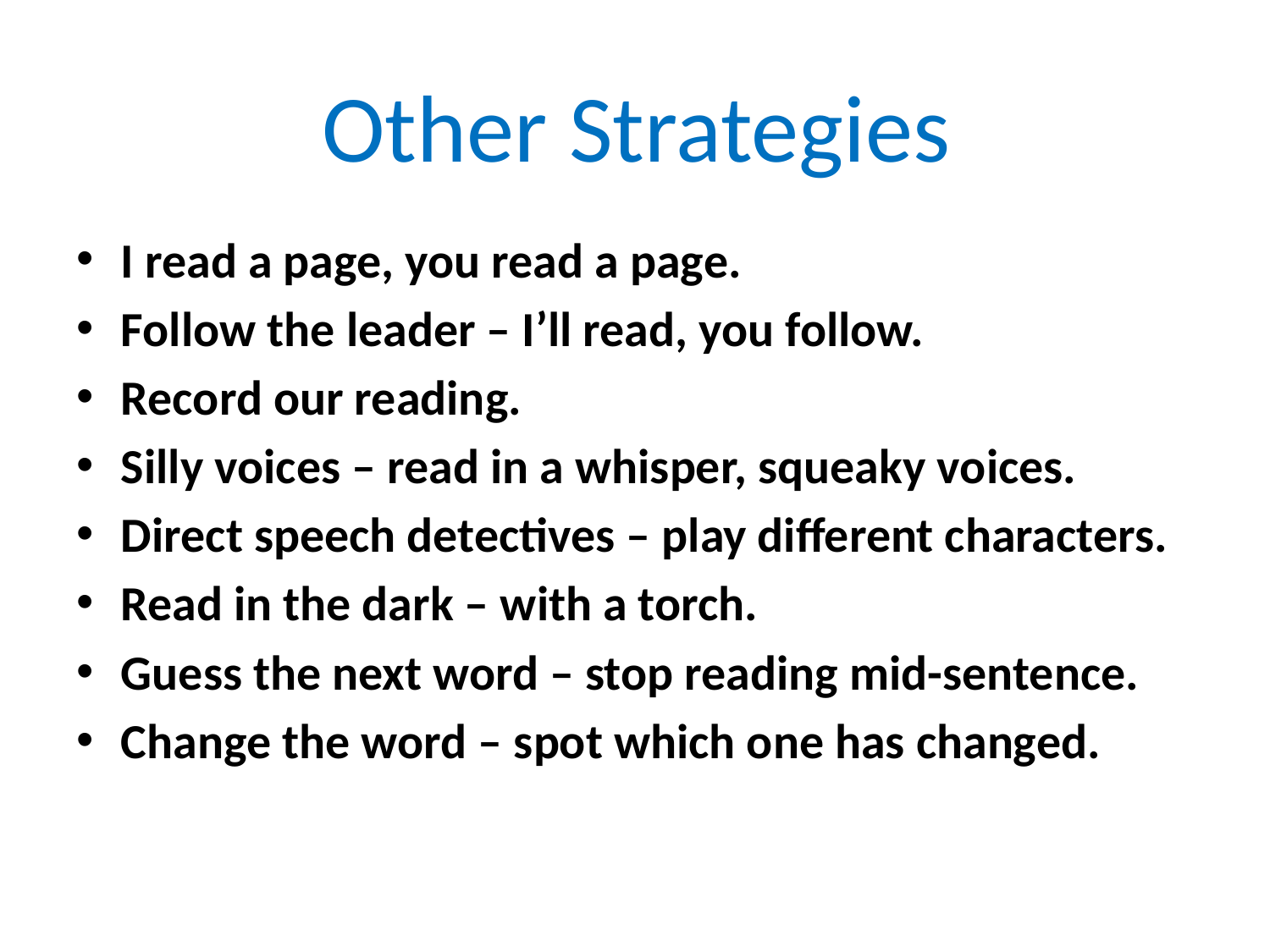

# Other Strategies
I read a page, you read a page.
Follow the leader – I’ll read, you follow.
Record our reading.
Silly voices – read in a whisper, squeaky voices.
Direct speech detectives – play different characters.
Read in the dark – with a torch.
Guess the next word – stop reading mid-sentence.
Change the word – spot which one has changed.